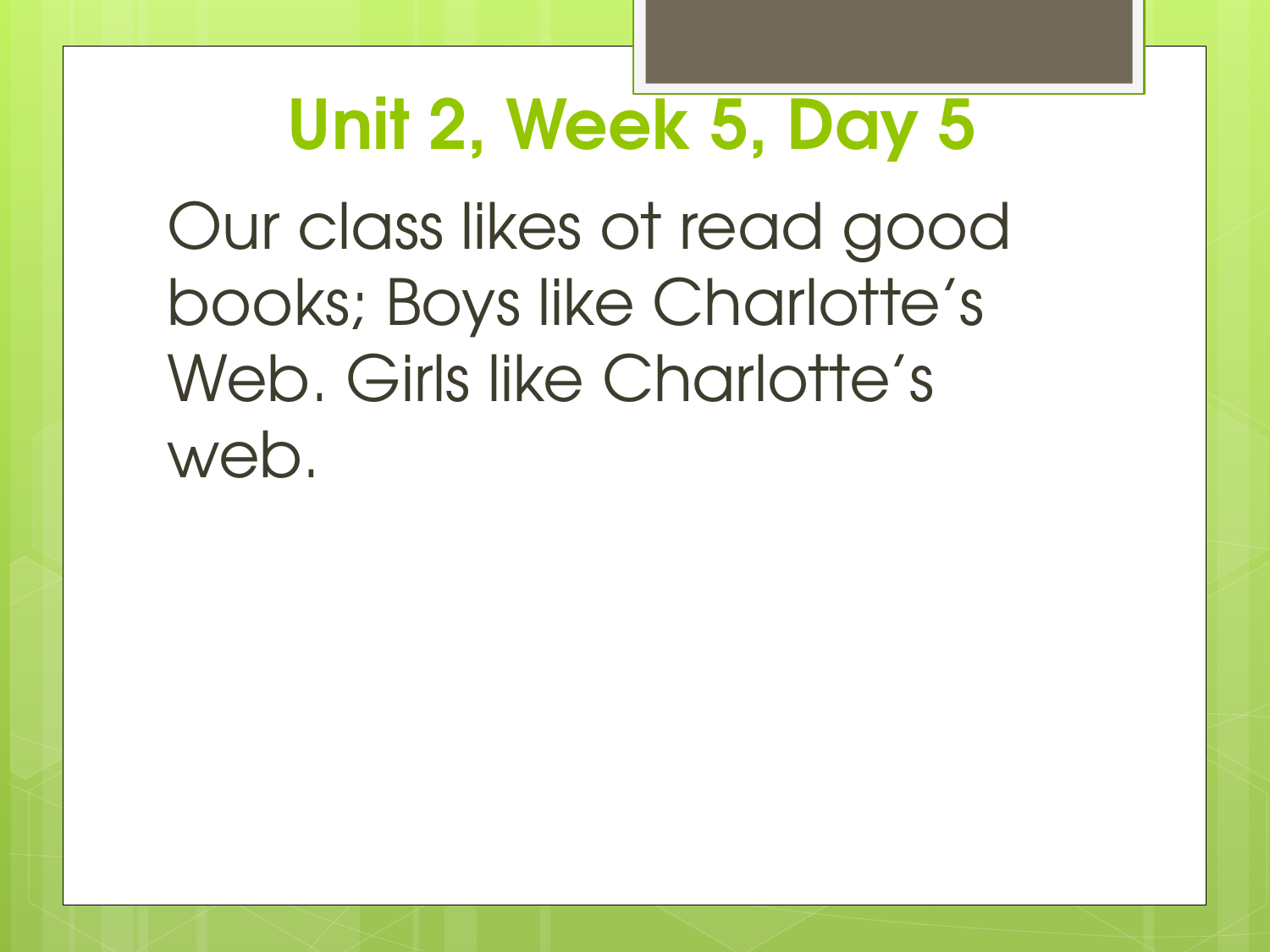

# Unit 2, Week 5, Day 5
Our class likes ot read good books; Boys like Charlotte’s Web. Girls like Charlotte’s web.